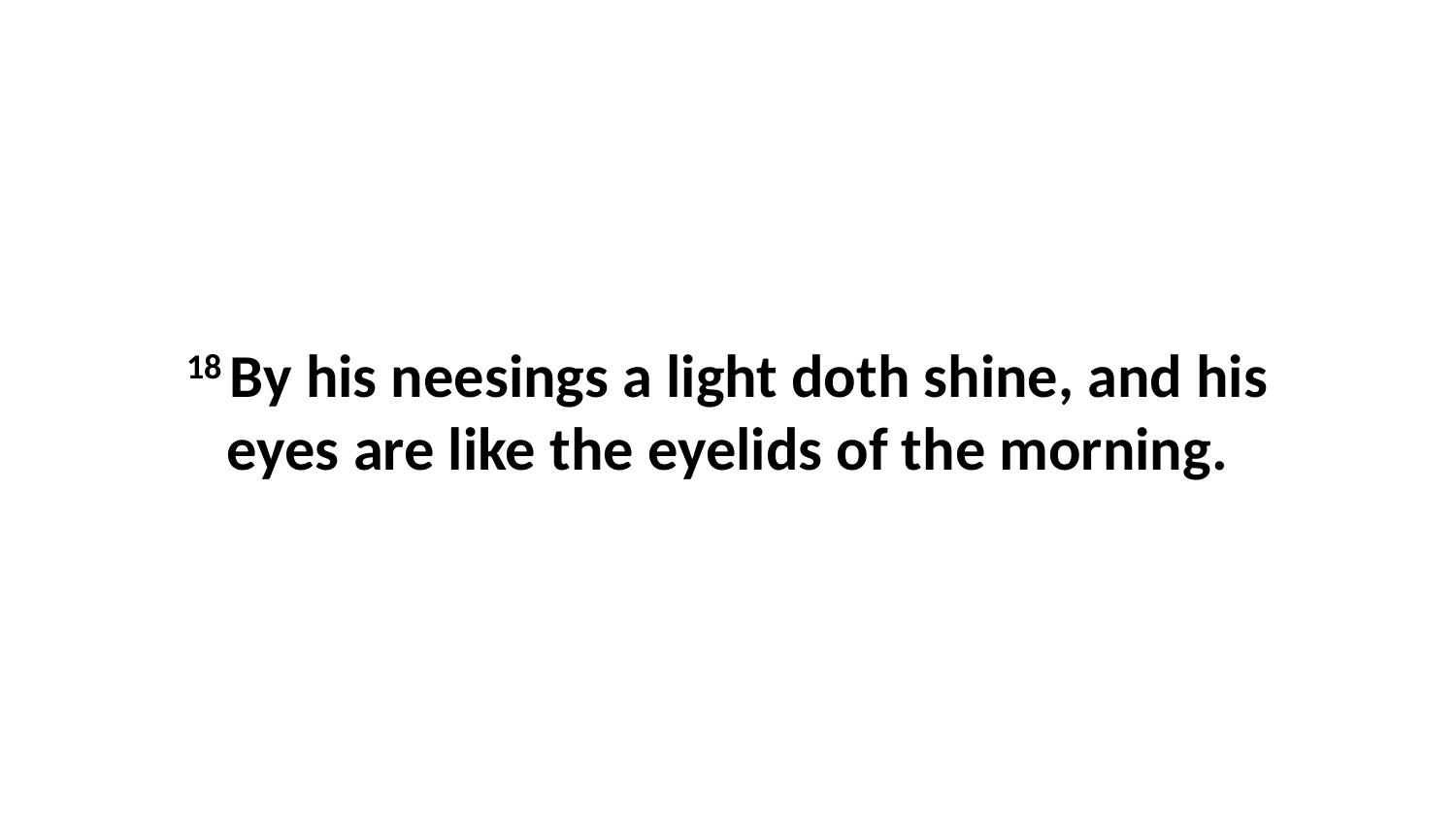

18 By his neesings a light doth shine, and his eyes are like the eyelids of the morning.